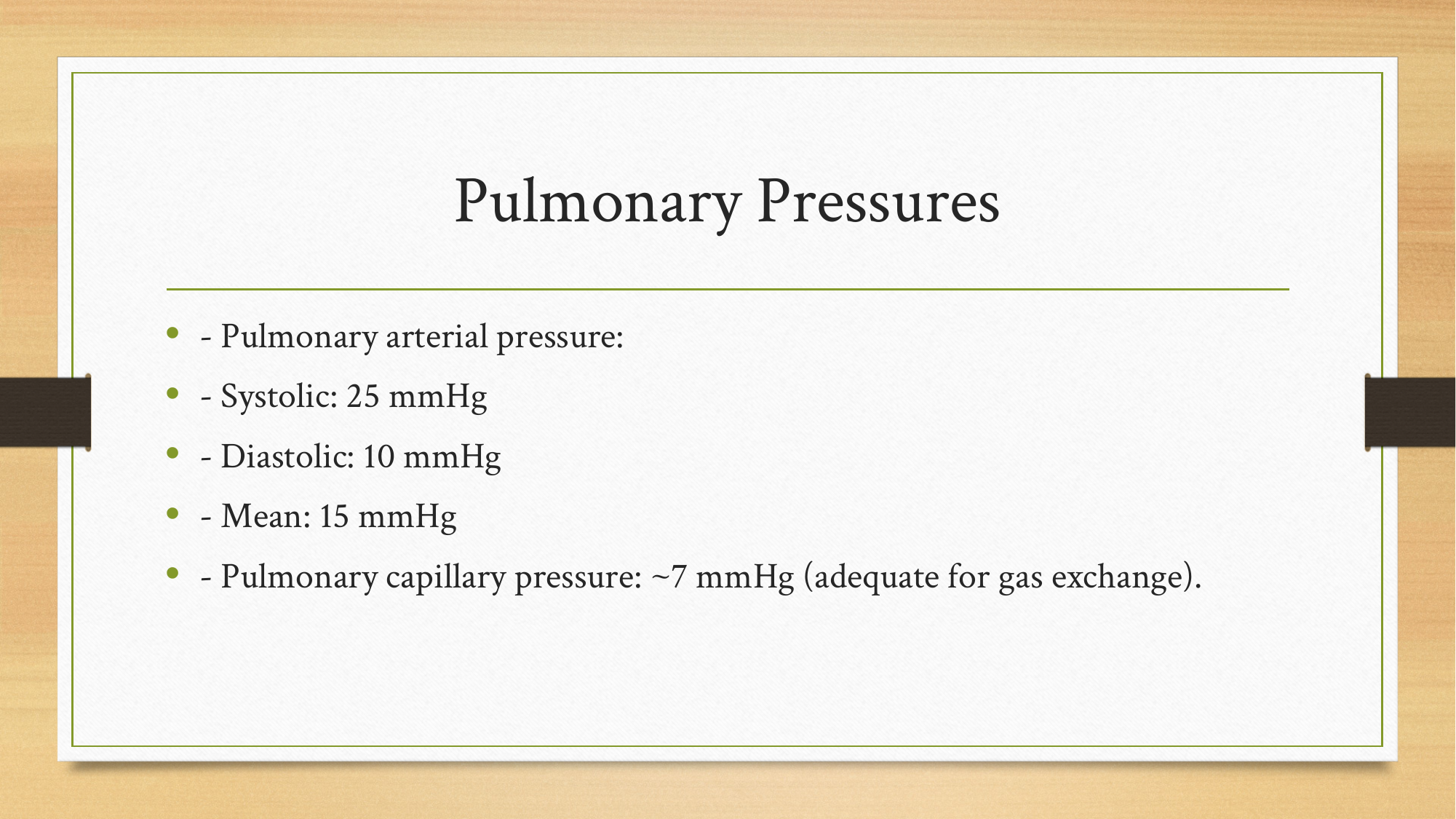

# Pulmonary Pressures
- Pulmonary arterial pressure:
- Systolic: 25 mmHg
- Diastolic: 10 mmHg
- Mean: 15 mmHg
- Pulmonary capillary pressure: ~7 mmHg (adequate for gas exchange).